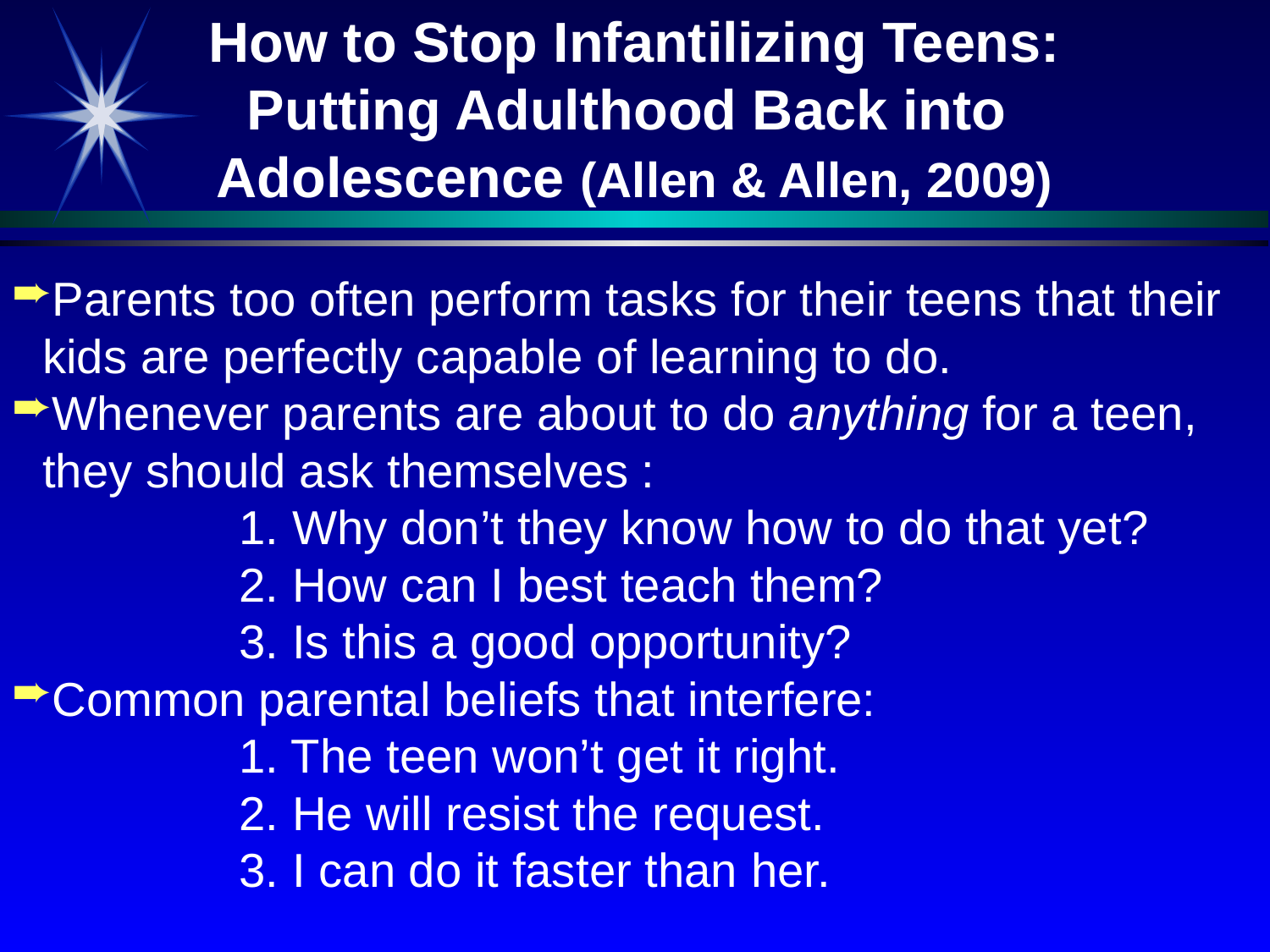

How to Stop Infantilizing Teens:
Putting Adulthood Back into
Adolescence (Allen & Allen, 2009)

Parents too often perform tasks for their teens that their kids are perfectly capable of learning to do.
Whenever parents are about to do anything for a teen, they should ask themselves :
                 1. Why don’t they know how to do that yet?
                 2. How can I best teach them?
                 3. Is this a good opportunity?
Common parental beliefs that interfere:
                 1. The teen won’t get it right.
                 2. He will resist the request.
                 3. I can do it faster than her.